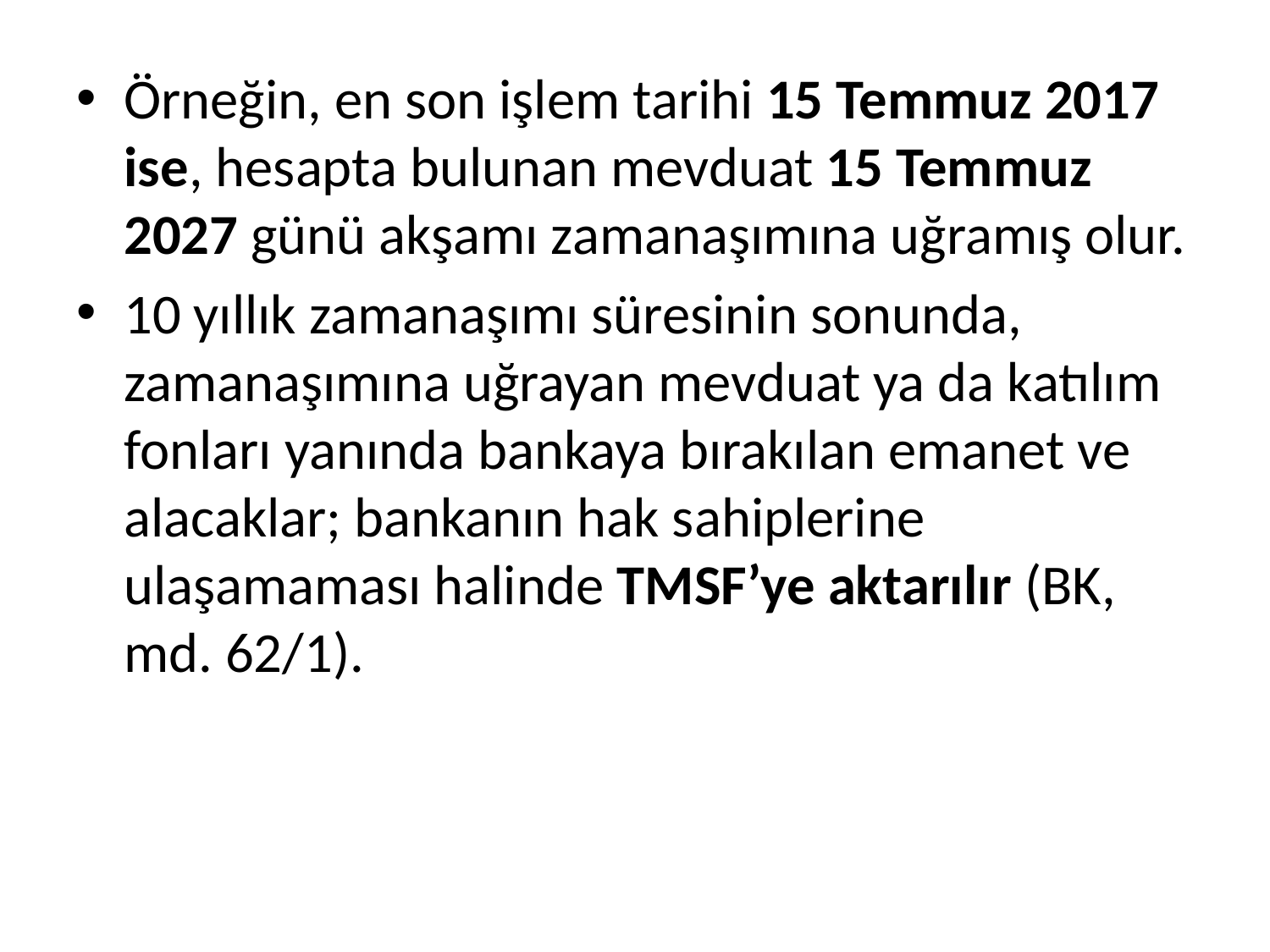

Örneğin, en son işlem tarihi 15 Temmuz 2017 ise, hesapta bulunan mevduat 15 Temmuz 2027 günü akşamı zamanaşımına uğramış olur.
10 yıllık zamanaşımı süresinin sonunda, zamanaşımına uğrayan mevduat ya da katılım fonları yanında bankaya bırakılan emanet ve alacaklar; bankanın hak sahiplerine ulaşamaması halinde TMSF’ye aktarılır (BK, md. 62/1).